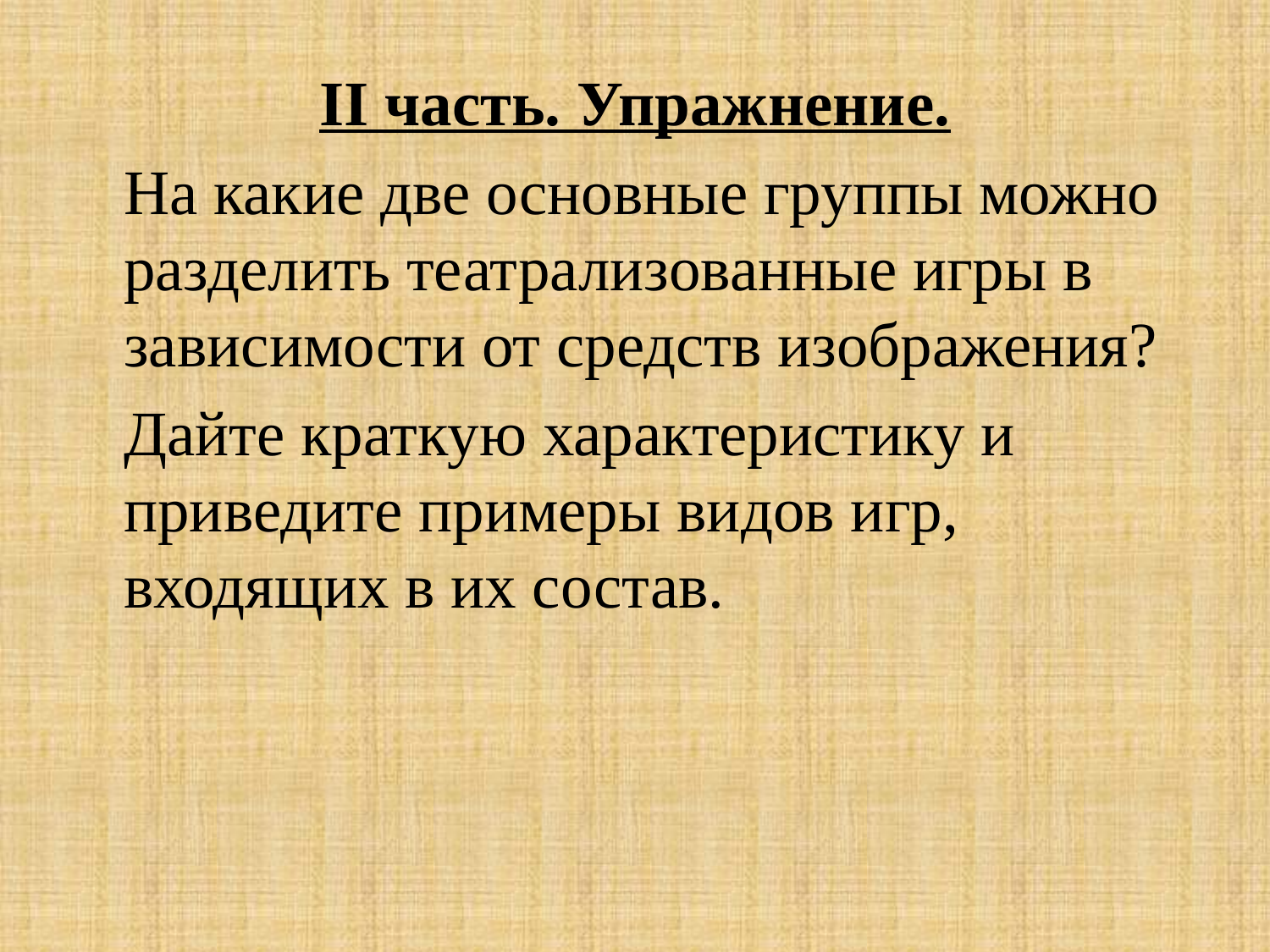

II часть. Упражнение.
	На какие две основные группы можно разделить театрализованные игры в зависимости от средств изображения?
	Дайте краткую характеристику и приведите примеры видов игр, входящих в их состав.